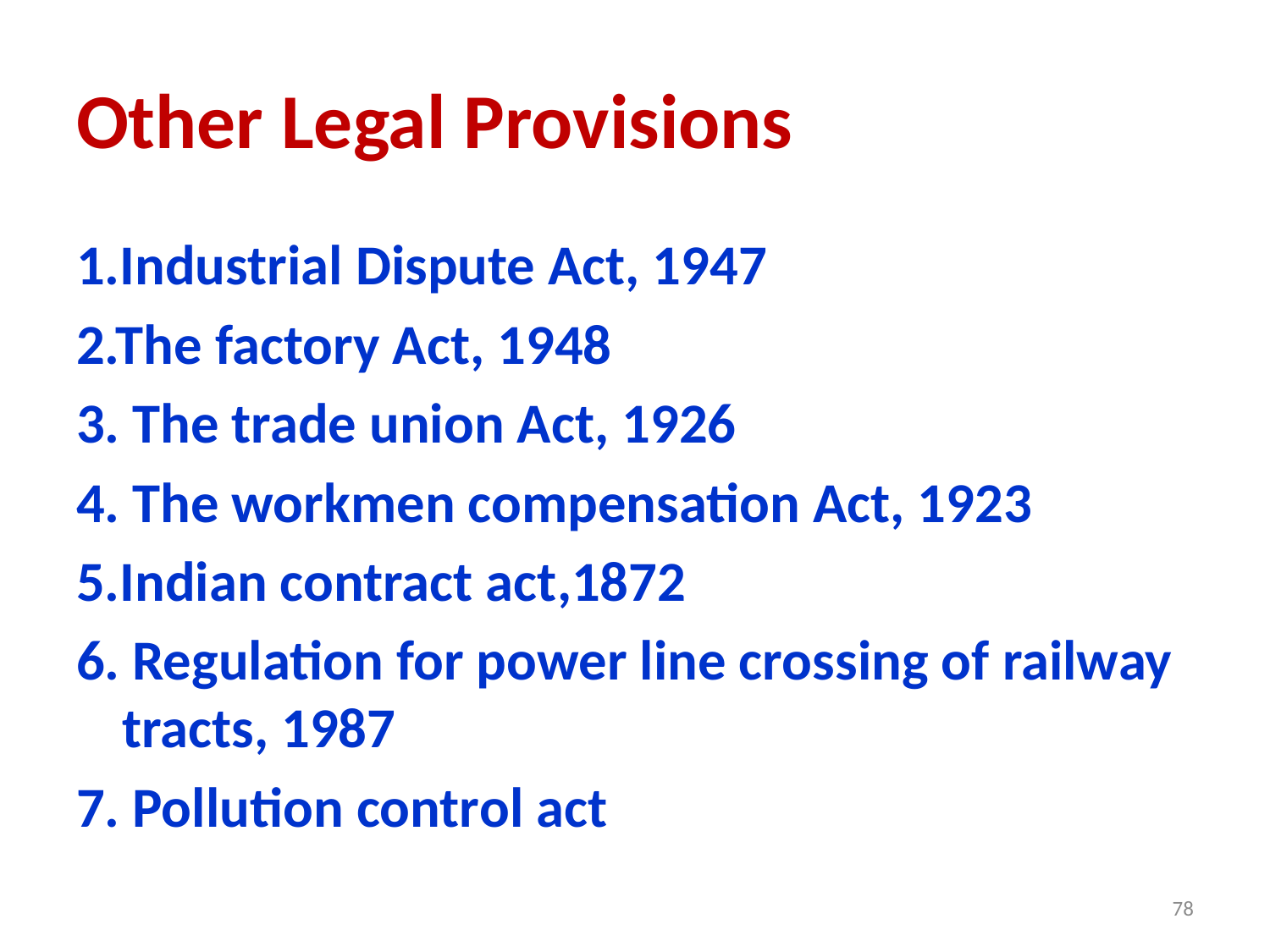

# Other Legal Provisions
1.Industrial Dispute Act, 1947
2.The factory Act, 1948
3. The trade union Act, 1926
4. The workmen compensation Act, 1923
5.Indian contract act,1872
6. Regulation for power line crossing of railway tracts, 1987
7. Pollution control act
78